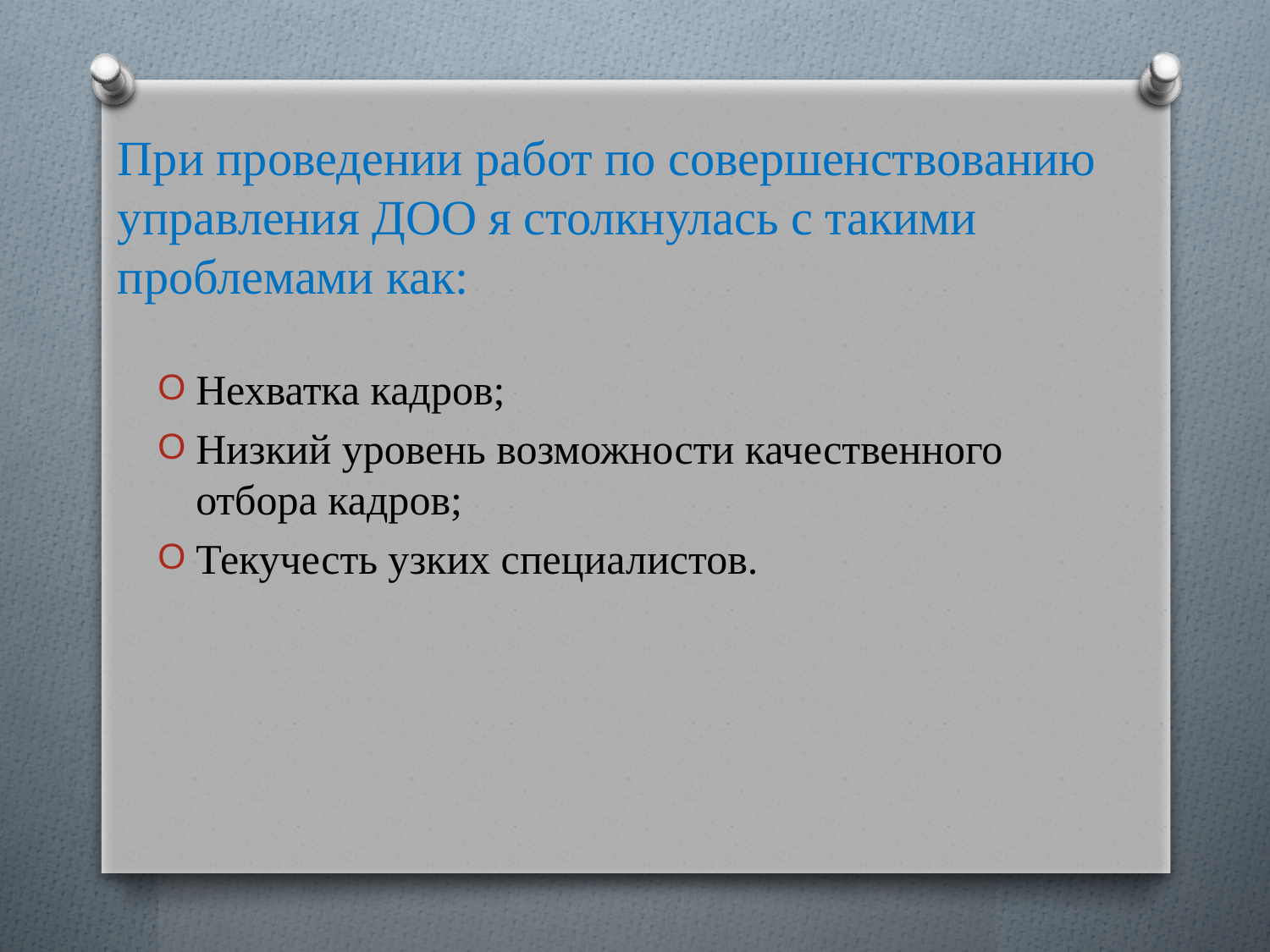

# При проведении работ по совершенствованию управления ДОО я столкнулась с такими проблемами как:
Нехватка кадров;
Низкий уровень возможности качественного отбора кадров;
Текучесть узких специалистов.